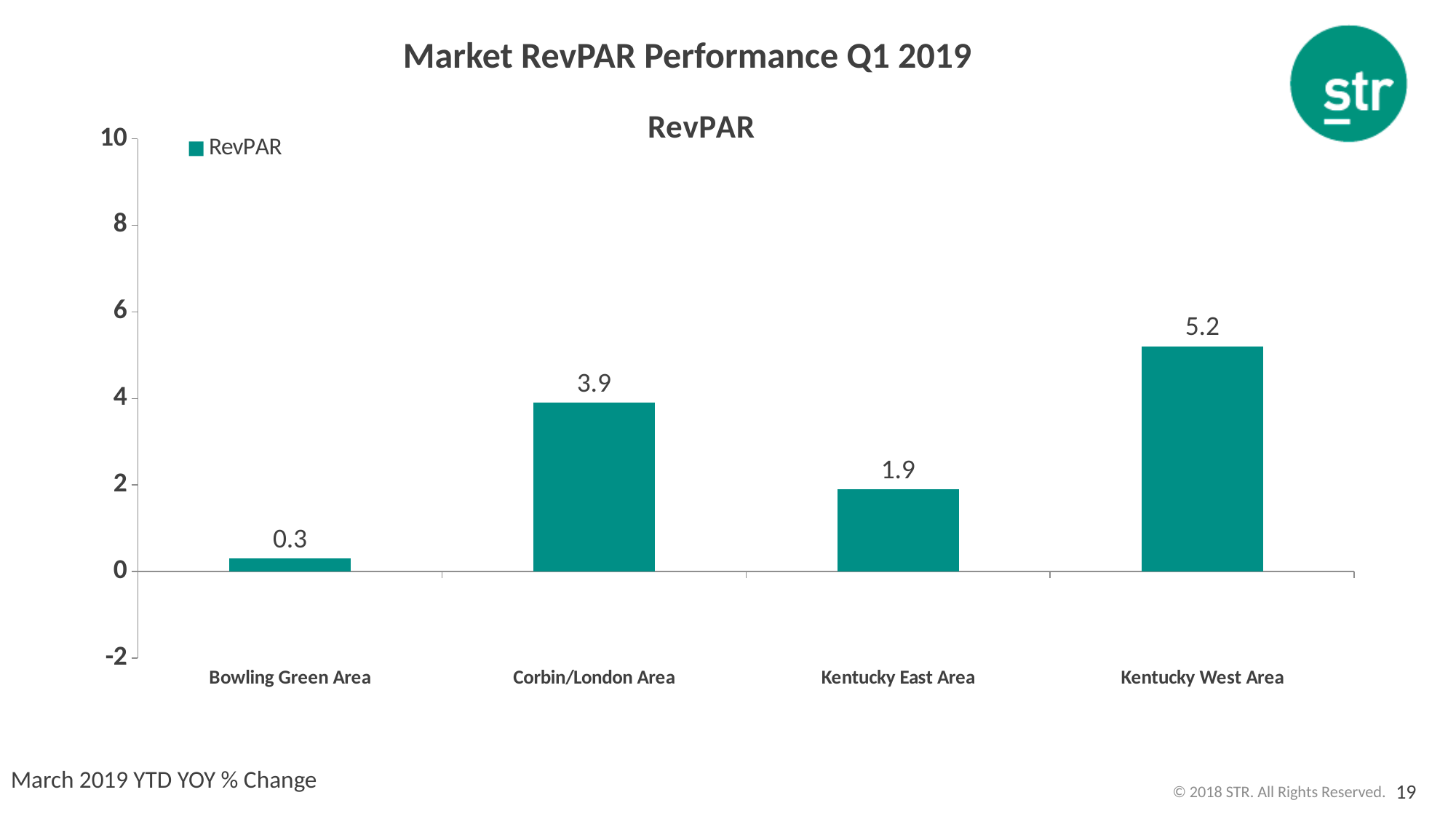

# Market RevPAR Performance Q1 2019

### Chart:

| Category | RevPAR |
|---|---|
| Bowling Green Area | 0.3 |
| Corbin/London Area | 3.9 |
| Kentucky East Area | 1.9 |
| Kentucky West Area | 5.2 |
March 2019 YTD YOY % Change